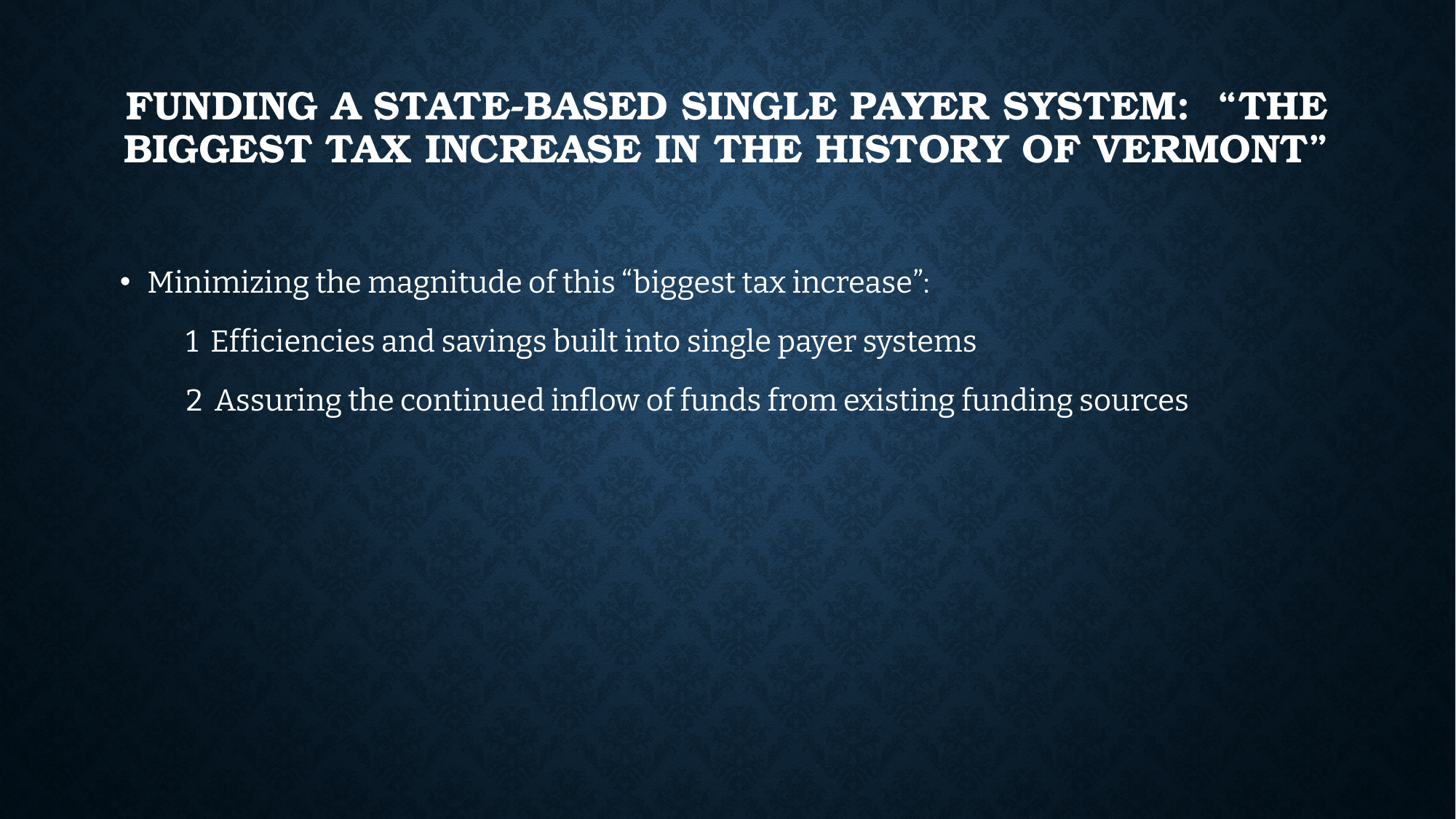

# Funding a state-based single payer system:  “The biggest tax increase in the history of Vermont”
Minimizing the magnitude of this “biggest tax increase”:
           1  Efficiencies and savings built into single payer systems
           2  Assuring the continued inflow of funds from existing funding sources